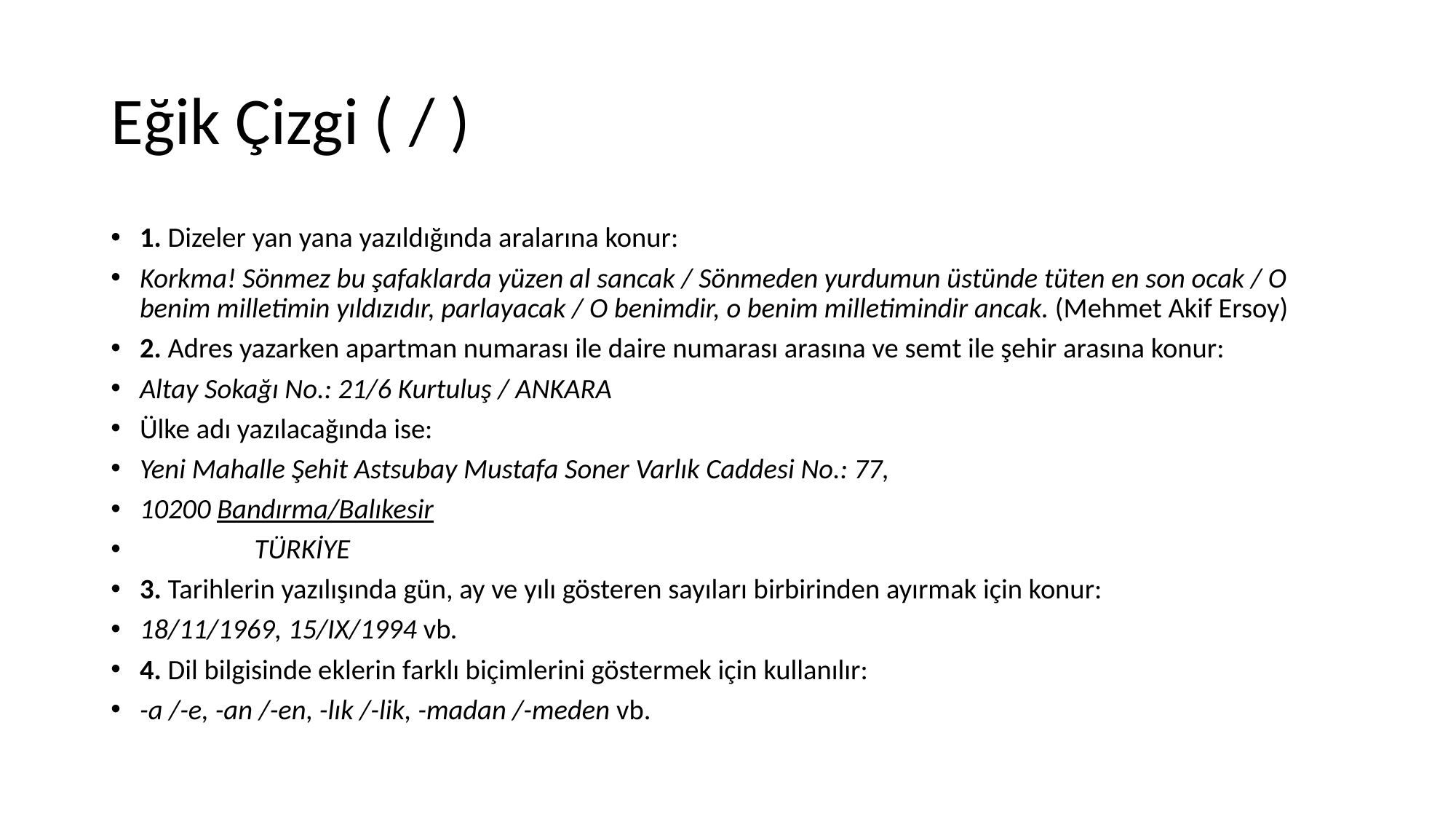

# Eğik Çizgi ( / )
1. Dizeler yan yana yazıldığında aralarına konur:
Korkma! Sönmez bu şafaklarda yüzen al sancak / Sönmeden yurdumun üstünde tüten en son ocak / O benim milletimin yıldızıdır, parlayacak / O benimdir, o benim milletimindir ancak. (Mehmet Akif Ersoy)
2. Adres yazarken apartman numarası ile daire numarası arasına ve semt ile şehir arasına konur:
Altay Sokağı No.: 21/6 Kurtuluş / ANKARA
Ülke adı yazılacağında ise:
Yeni Mahalle Şehit Astsubay Mustafa Soner Varlık Caddesi No.: 77,
10200 Bandırma/Balıkesir
                  TÜRKİYE
3. Tarihlerin yazılışında gün, ay ve yılı gösteren sayıları birbirinden ayırmak için konur:
18/11/1969, 15/IX/1994 vb.
4. Dil bilgisinde eklerin farklı biçimlerini göstermek için kullanılır:
-a /-e, -an /-en, -lık /-lik, -madan /-meden vb.